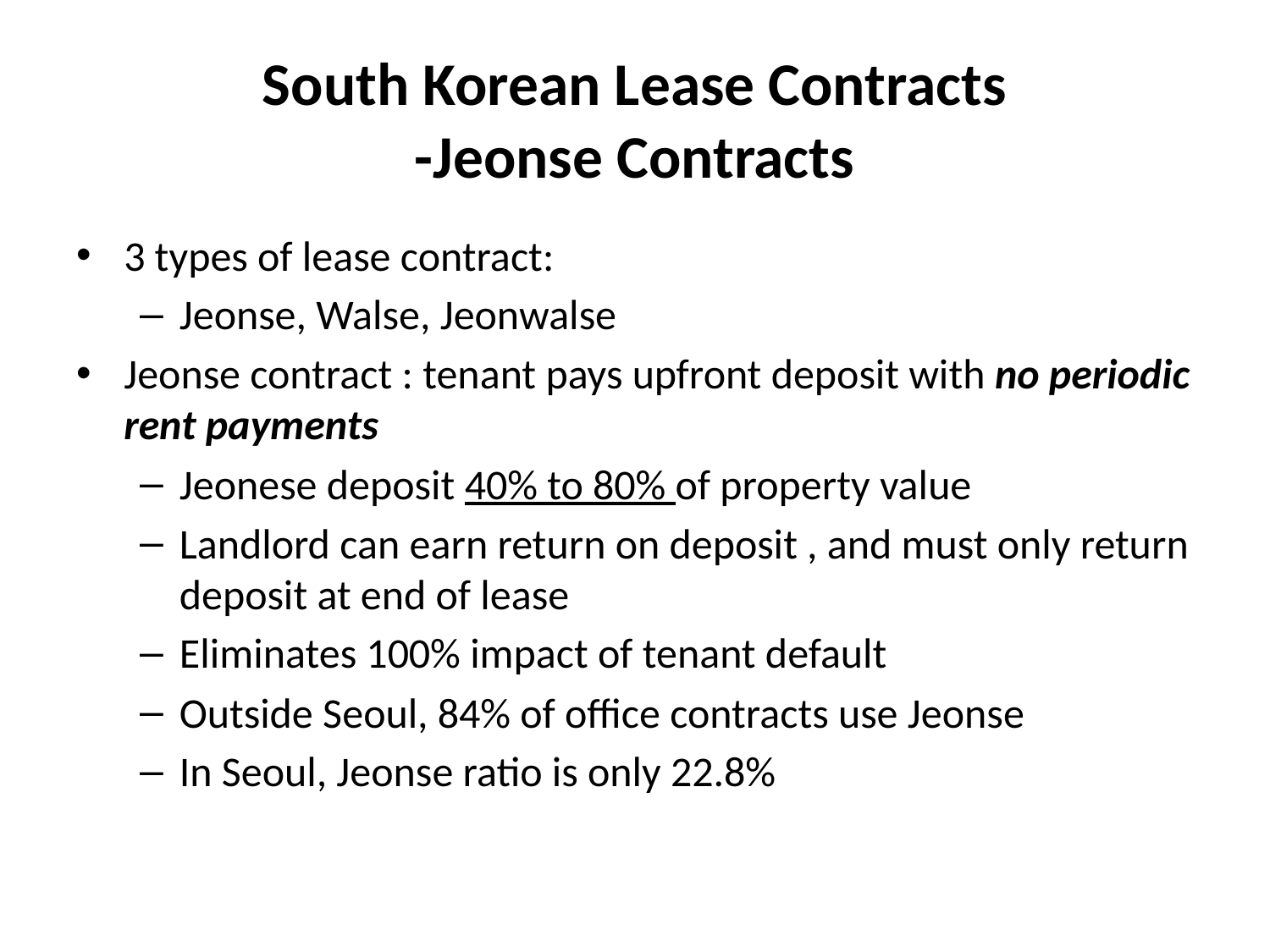

# South Korean Lease Contracts -Jeonse Contracts
3 types of lease contract:
Jeonse, Walse, Jeonwalse
Jeonse contract : tenant pays upfront deposit with no periodic rent payments
Jeonese deposit 40% to 80% of property value
Landlord can earn return on deposit , and must only return deposit at end of lease
Eliminates 100% impact of tenant default
Outside Seoul, 84% of office contracts use Jeonse
In Seoul, Jeonse ratio is only 22.8%